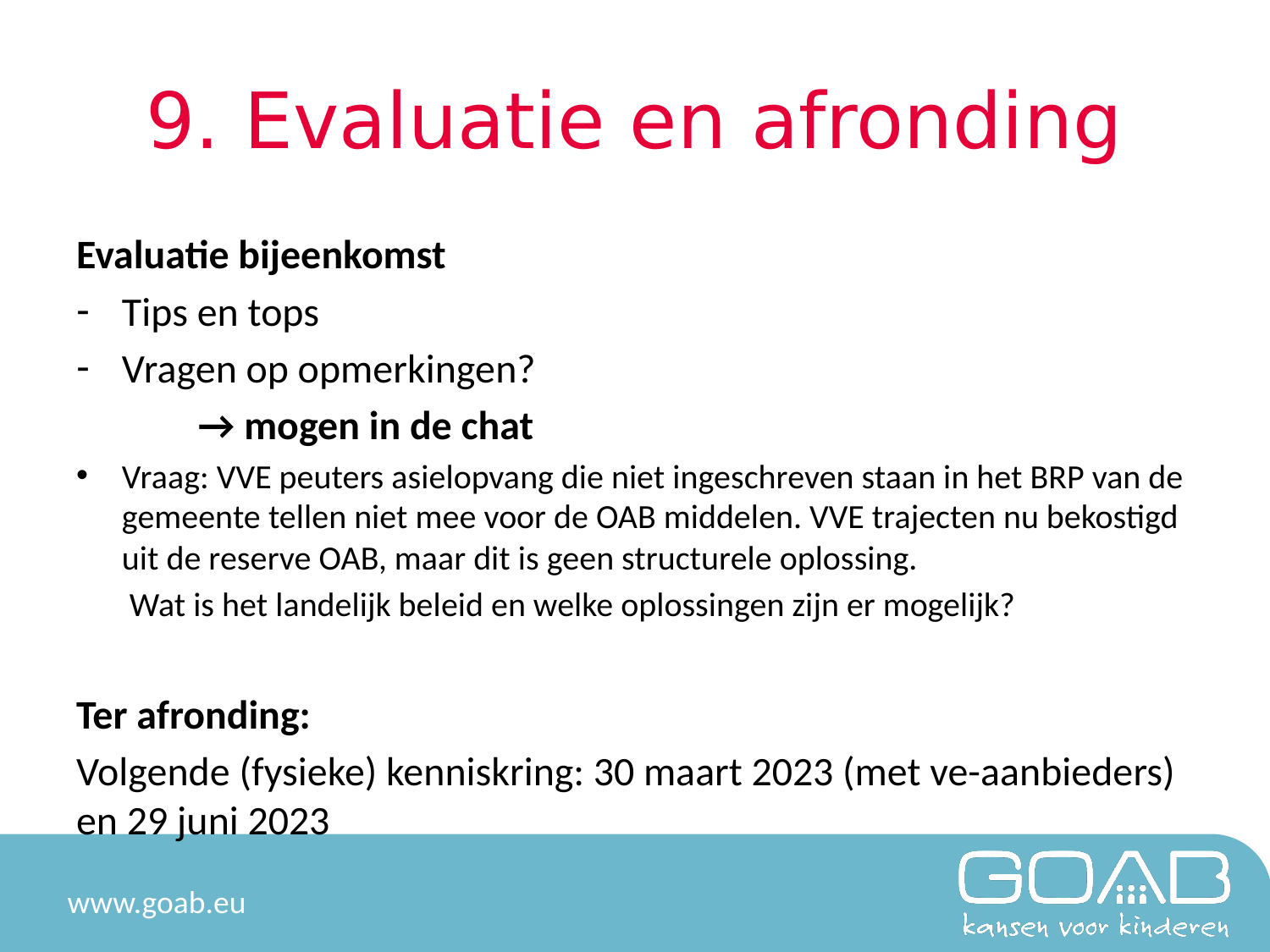

# 9. Evaluatie en afronding
Evaluatie bijeenkomst
Tips en tops
Vragen op opmerkingen?
	→ mogen in de chat
Vraag: VVE peuters asielopvang die niet ingeschreven staan in het BRP van de gemeente tellen niet mee voor de OAB middelen. VVE trajecten nu bekostigd uit de reserve OAB, maar dit is geen structurele oplossing.
       Wat is het landelijk beleid en welke oplossingen zijn er mogelijk?

Ter afronding:
Volgende (fysieke) kenniskring: 30 maart 2023 (met ve-aanbieders) en 29 juni 2023